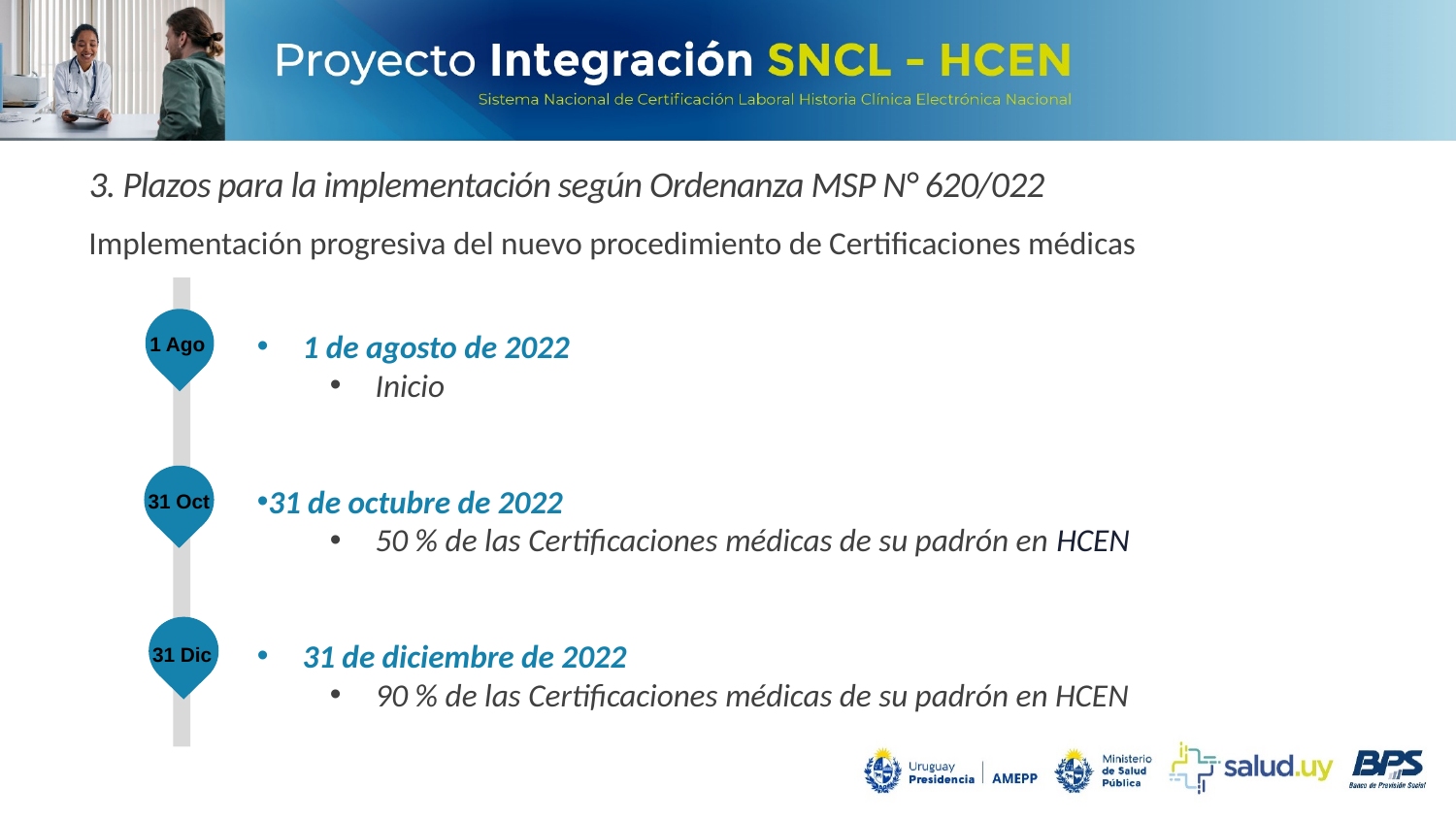

# 3. Plazos para la implementación según Ordenanza MSP N° 620/022
Implementación progresiva del nuevo procedimiento de Certificaciones médicas

1 de agosto de 2022
Inicio

31 de octubre de 2022
50 % de las Certificaciones médicas de su padrón en HCEN

31 de diciembre de 2022
90 % de las Certificaciones médicas de su padrón en HCEN

31 Dic

1 Ago

31 Oct